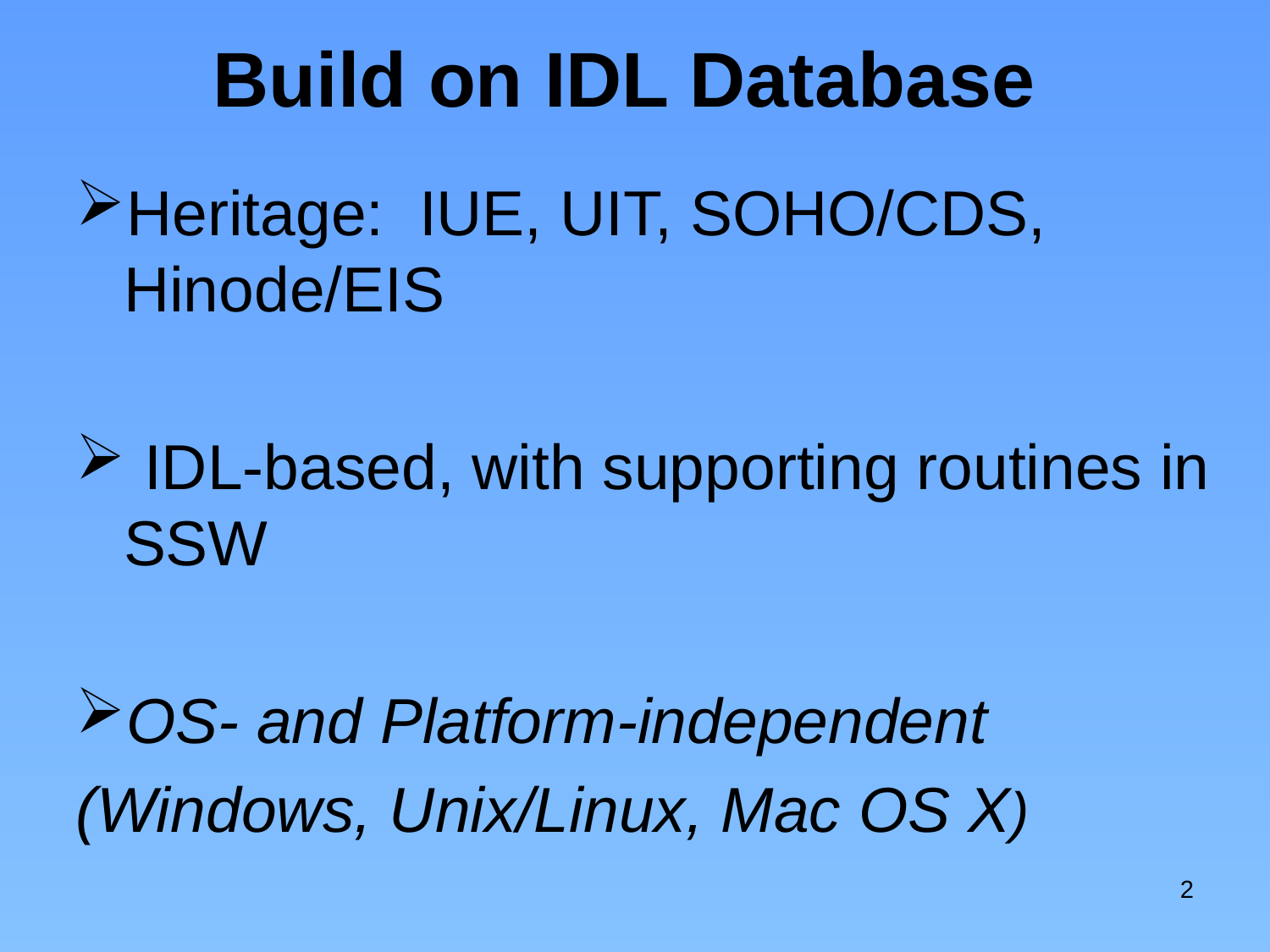

# Build on IDL Database
Heritage:  IUE, UIT, SOHO/CDS, Hinode/EIS

 IDL-based, with supporting routines in SSW

OS- and Platform-independent
(Windows, Unix/Linux, Mac OS X)

2